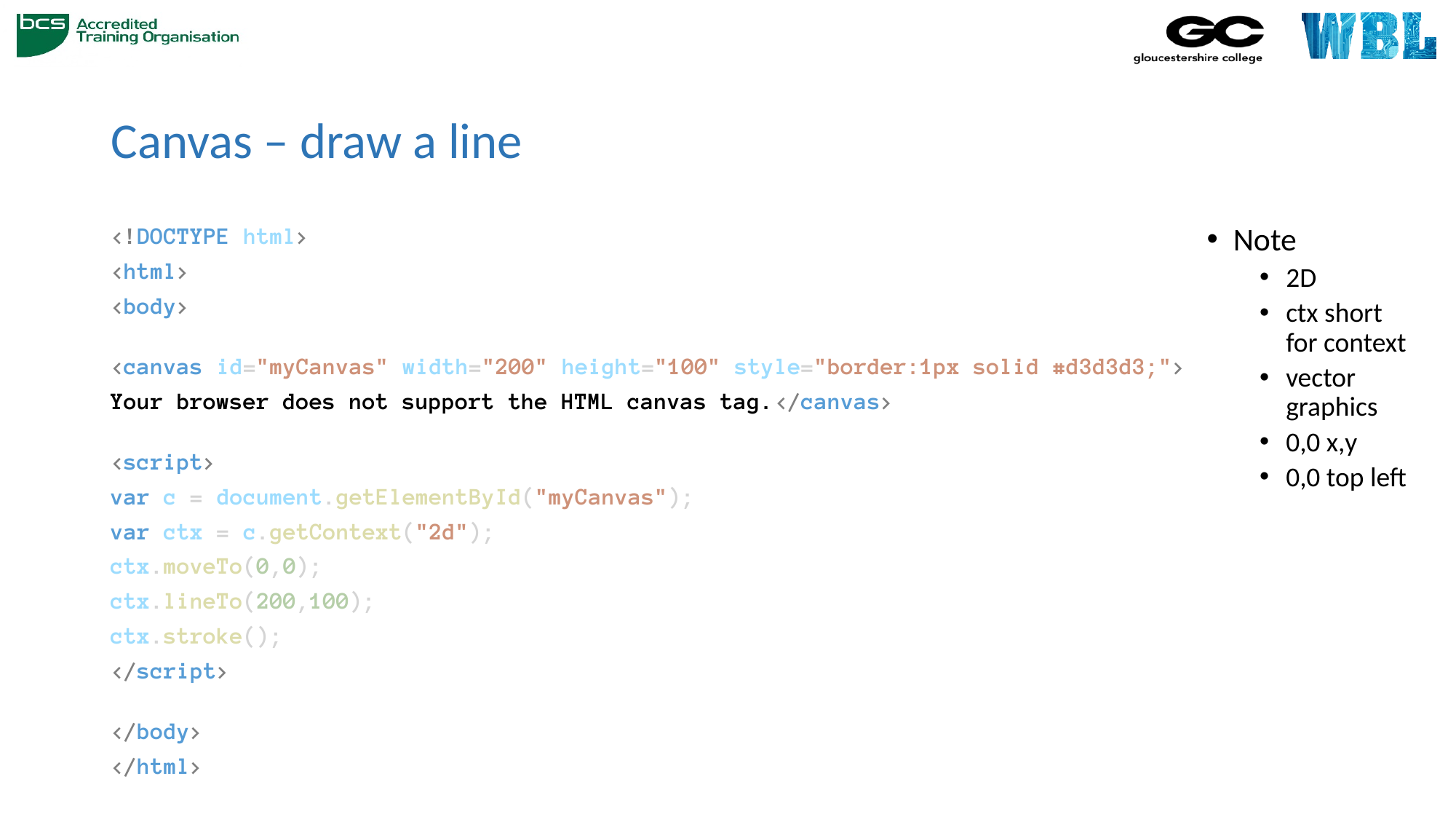

# Canvas – draw a line
<!DOCTYPE html>
<html>
<body>
<canvas id="myCanvas" width="200" height="100" style="border:1px solid #d3d3d3;">
Your browser does not support the HTML canvas tag.</canvas>
<script>
var c = document.getElementById("myCanvas");
var ctx = c.getContext("2d");
ctx.moveTo(0,0);
ctx.lineTo(200,100);
ctx.stroke();
</script>
</body>
</html>

Note
2D
ctx short for context
vector graphics
0,0 x,y
0,0 top left